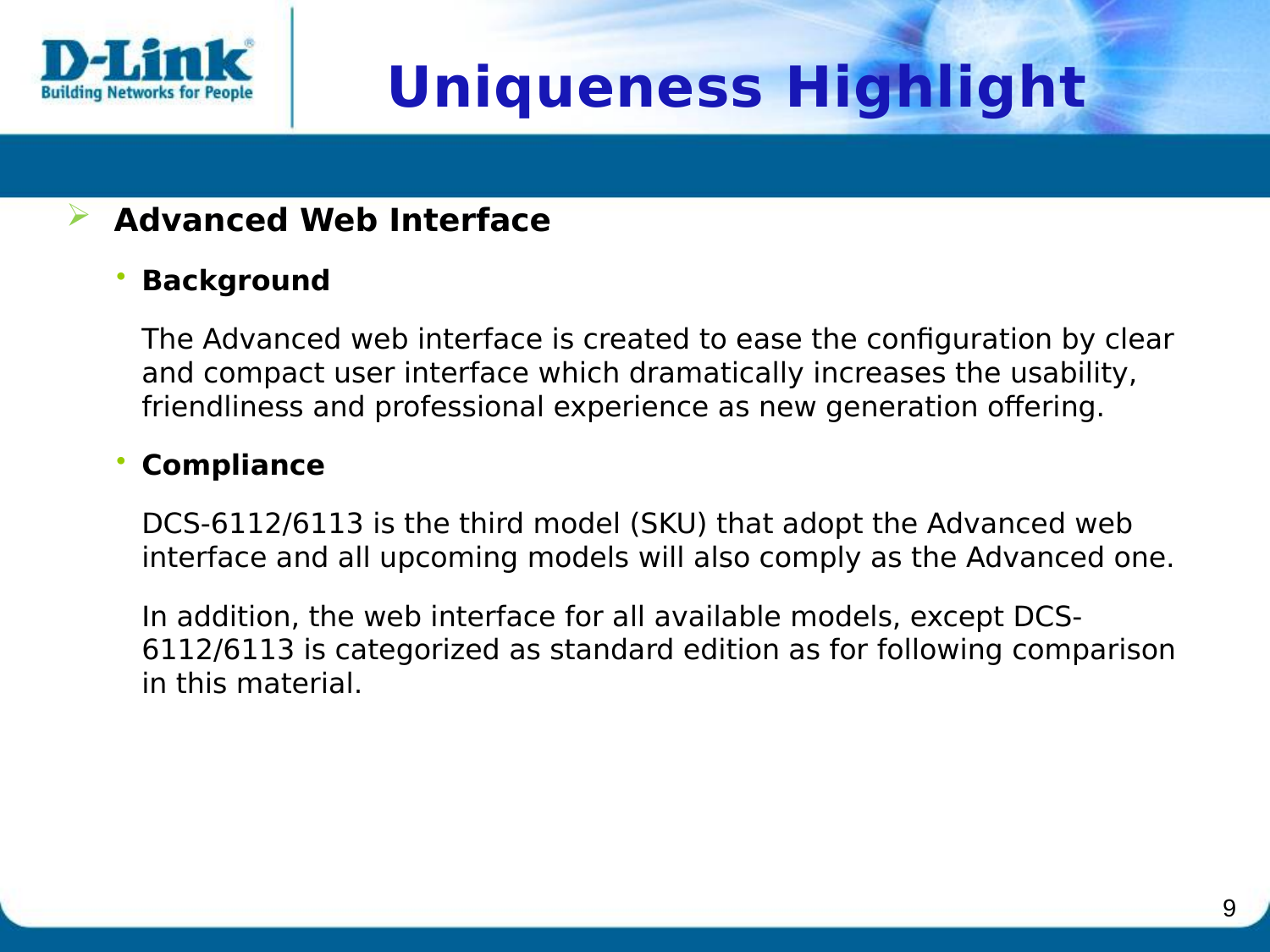

Uniqueness Highlight
Advanced Web Interface
Background
The Advanced web interface is created to ease the configuration by clear and compact user interface which dramatically increases the usability, friendliness and professional experience as new generation offering.
Compliance
DCS-6112/6113 is the third model (SKU) that adopt the Advanced web interface and all upcoming models will also comply as the Advanced one.
In addition, the web interface for all available models, except DCS-6112/6113 is categorized as standard edition as for following comparison in this material.
9